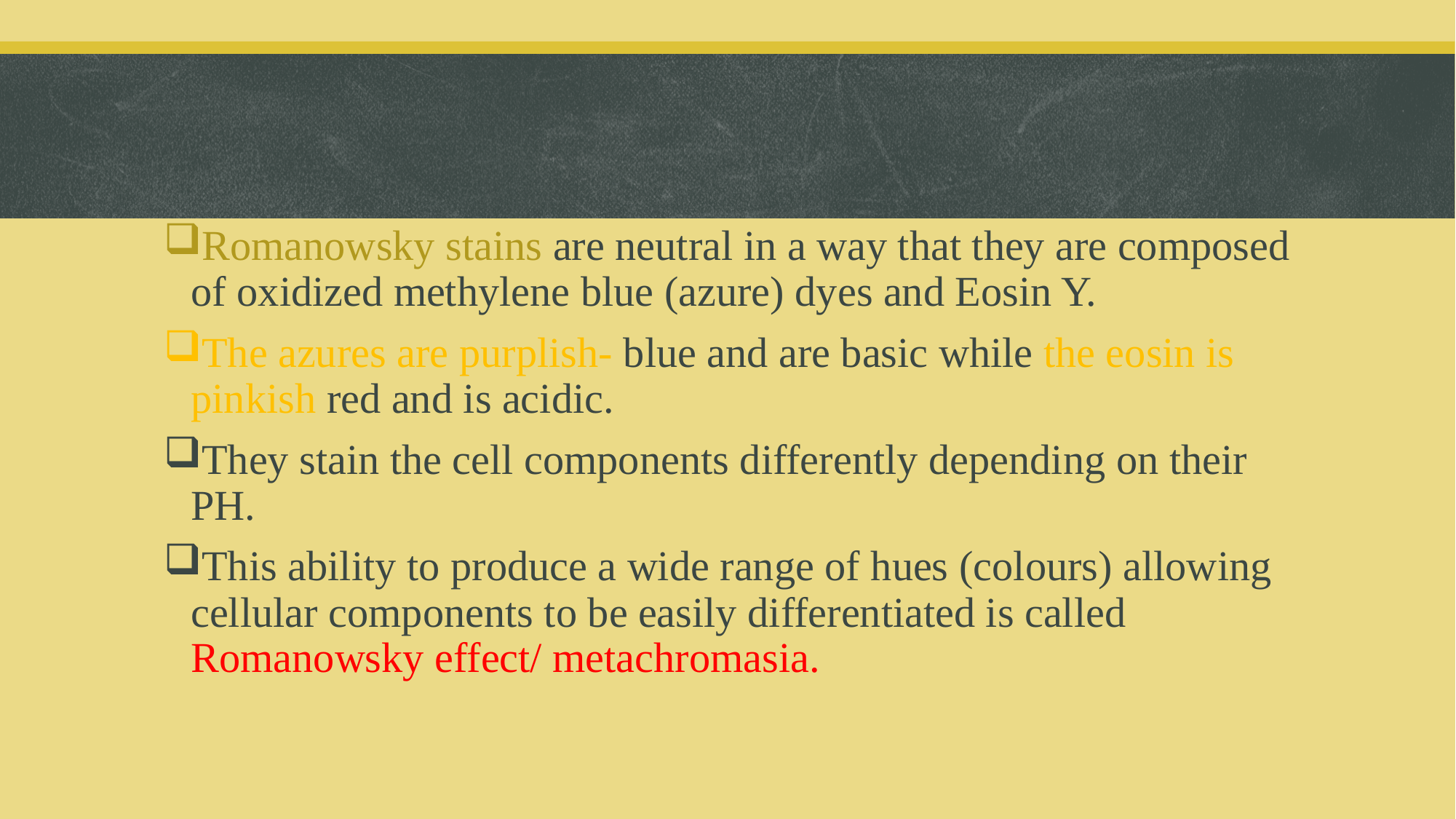

#
Romanowsky stains are neutral in a way that they are composed of oxidized methylene blue (azure) dyes and Eosin Y.
The azures are purplish- blue and are basic while the eosin is pinkish red and is acidic.
They stain the cell components differently depending on their PH.
This ability to produce a wide range of hues (colours) allowing cellular components to be easily differentiated is called Romanowsky effect/ metachromasia.